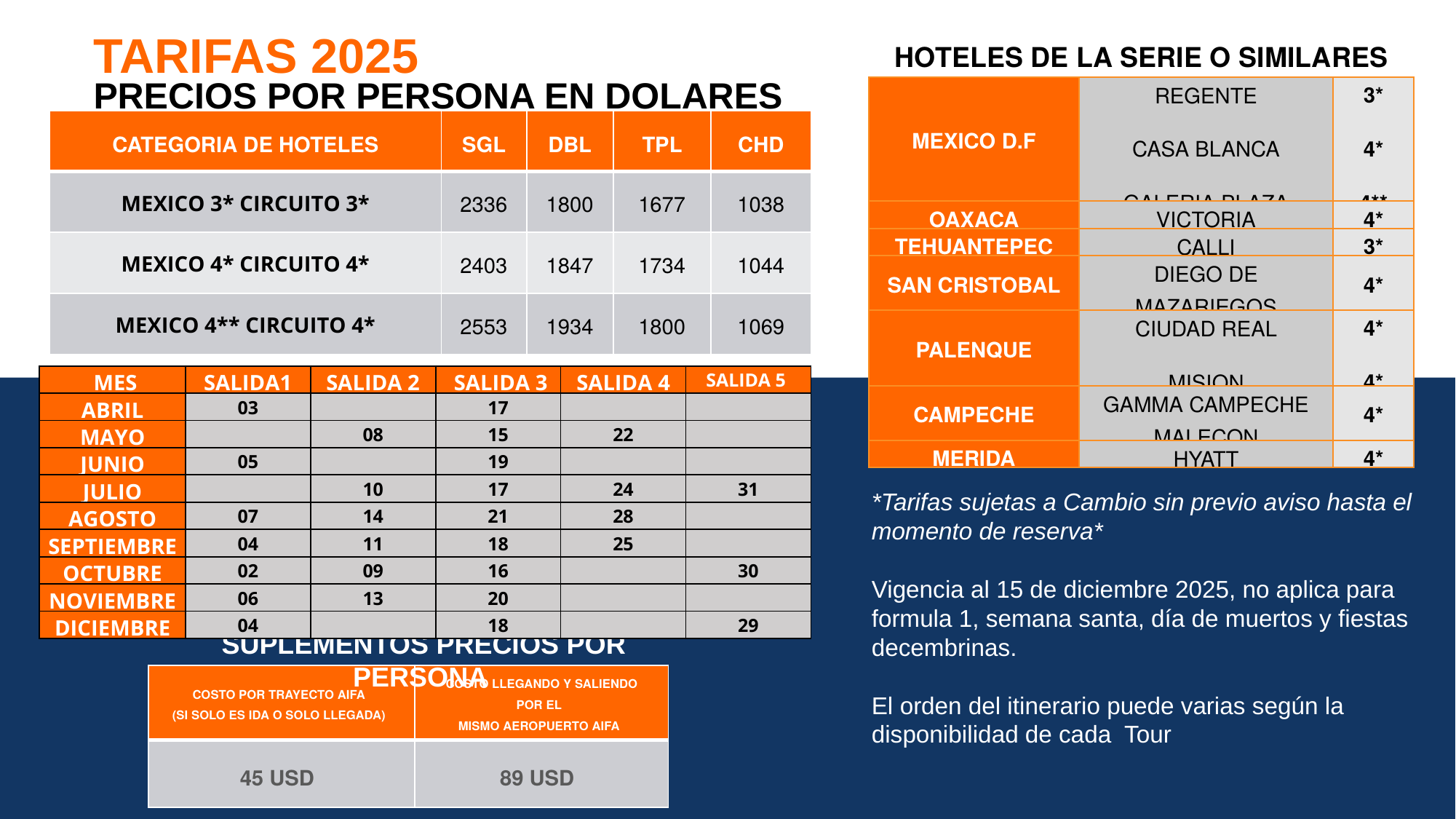

TARIFAS 2025
HOTELES DE LA SERIE O SIMILARES

PRECIOS POR PERSONA EN DOLARES
| MEXICO D.F | REGENTE CASA BLANCA GALERIA PLAZA | 3\* 4\* 4\*\* |
| --- | --- | --- |
| OAXACA | VICTORIA | 4\* |
| TEHUANTEPEC | CALLI | 3\* |
| SAN CRISTOBAL | DIEGO DE MAZARIEGOS | 4\* |
| PALENQUE | CIUDAD REAL MISION | 4\* 4\* |
| CAMPECHE | GAMMA CAMPECHE MALECON | 4\* |
| MERIDA | HYATT | 4\* |
| CATEGORIA DE HOTELES | SGL | DBL | TPL | CHD |
| --- | --- | --- | --- | --- |
| MEXICO 3\* CIRCUITO 3\* | 2336 | 1800 | 1677 | 1038 |
| MEXICO 4\* CIRCUITO 4\* | 2403 | 1847 | 1734 | 1044 |
| MEXICO 4\*\* CIRCUITO 4\* | 2553 | 1934 | 1800 | 1069 |
| MES | SALIDA1 | SALIDA 2 | SALIDA 3 | SALIDA 4 | SALIDA 5 |
| --- | --- | --- | --- | --- | --- |
| ABRIL | 03 |  | 17 |  |  |
| MAYO |  | 08 | 15 | 22 |  |
| JUNIO | 05 |  | 19 |  |  |
| JULIO |  | 10 | 17 | 24 | 31 |
| AGOSTO | 07 | 14 | 21 | 28 |  |
| SEPTIEMBRE | 04 | 11 | 18 | 25 |  |
| OCTUBRE | 02 | 09 | 16 |  | 30 |
| NOVIEMBRE | 06 | 13 | 20 |  |  |
| DICIEMBRE | 04 |  | 18 |  | 29 |

*Tarifas sujetas a Cambio sin previo aviso hasta el momento de reserva*

Vigencia al 15 de diciembre 2025, no aplica para formula 1, semana santa, día de muertos y fiestas decembrinas.

El orden del itinerario puede varias según la disponibilidad de cada  Tour

SUPLEMENTOS PRECIOS POR PERSONA
| COSTO POR TRAYECTO AIFA   (SI SOLO ES IDA O SOLO LLEGADA) | COSTO LLEGANDO Y SALIENDO POR EL   MISMO AEROPUERTO AIFA |
| --- | --- |
| 45 USD | 89 USD |